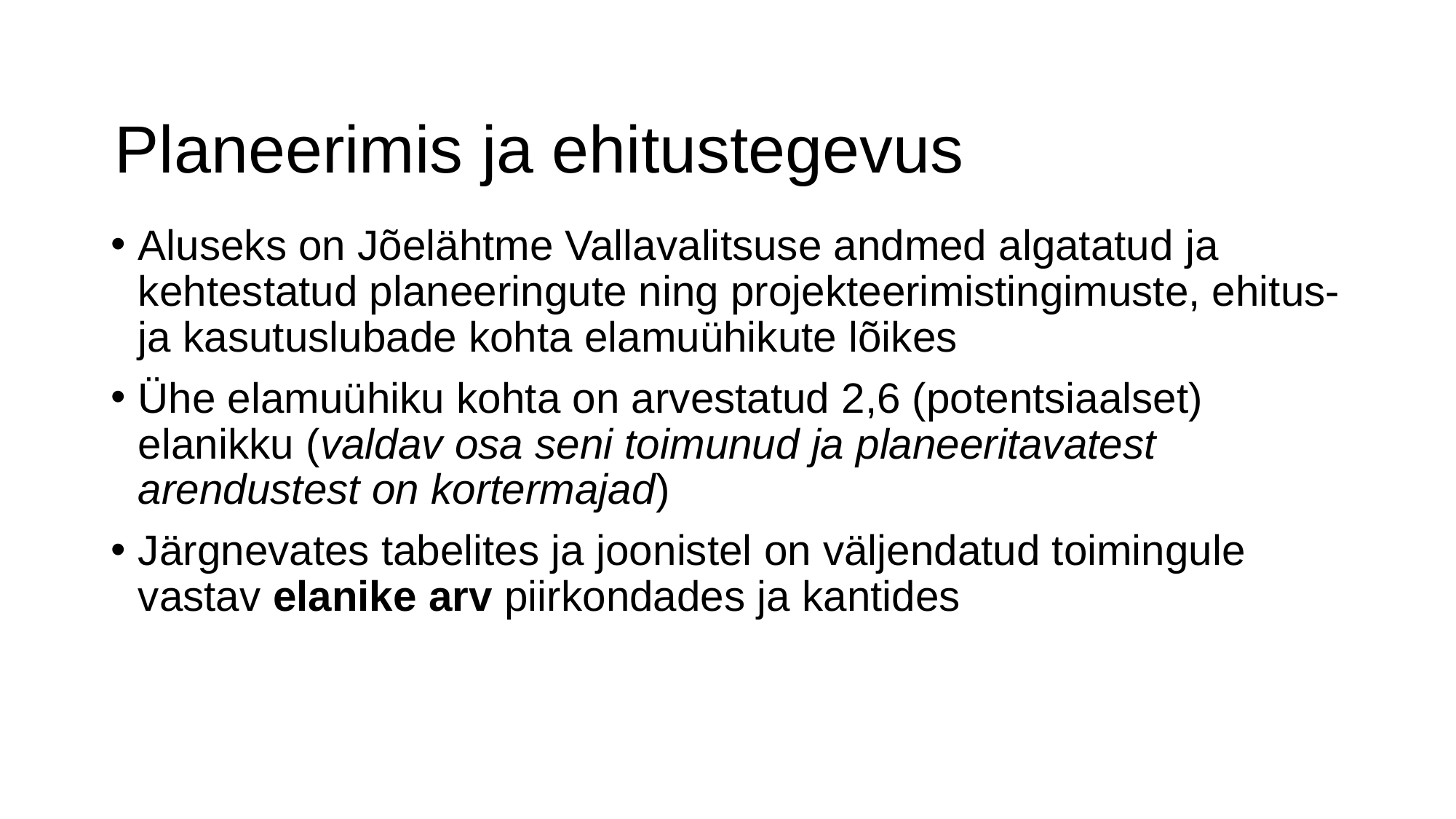

# Planeerimis ja ehitustegevus
Aluseks on Jõelähtme Vallavalitsuse andmed algatatud ja kehtestatud planeeringute ning projekteerimistingimuste, ehitus- ja kasutuslubade kohta elamuühikute lõikes
Ühe elamuühiku kohta on arvestatud 2,6 (potentsiaalset) elanikku (valdav osa seni toimunud ja planeeritavatest arendustest on kortermajad)
Järgnevates tabelites ja joonistel on väljendatud toimingule vastav elanike arv piirkondades ja kantides